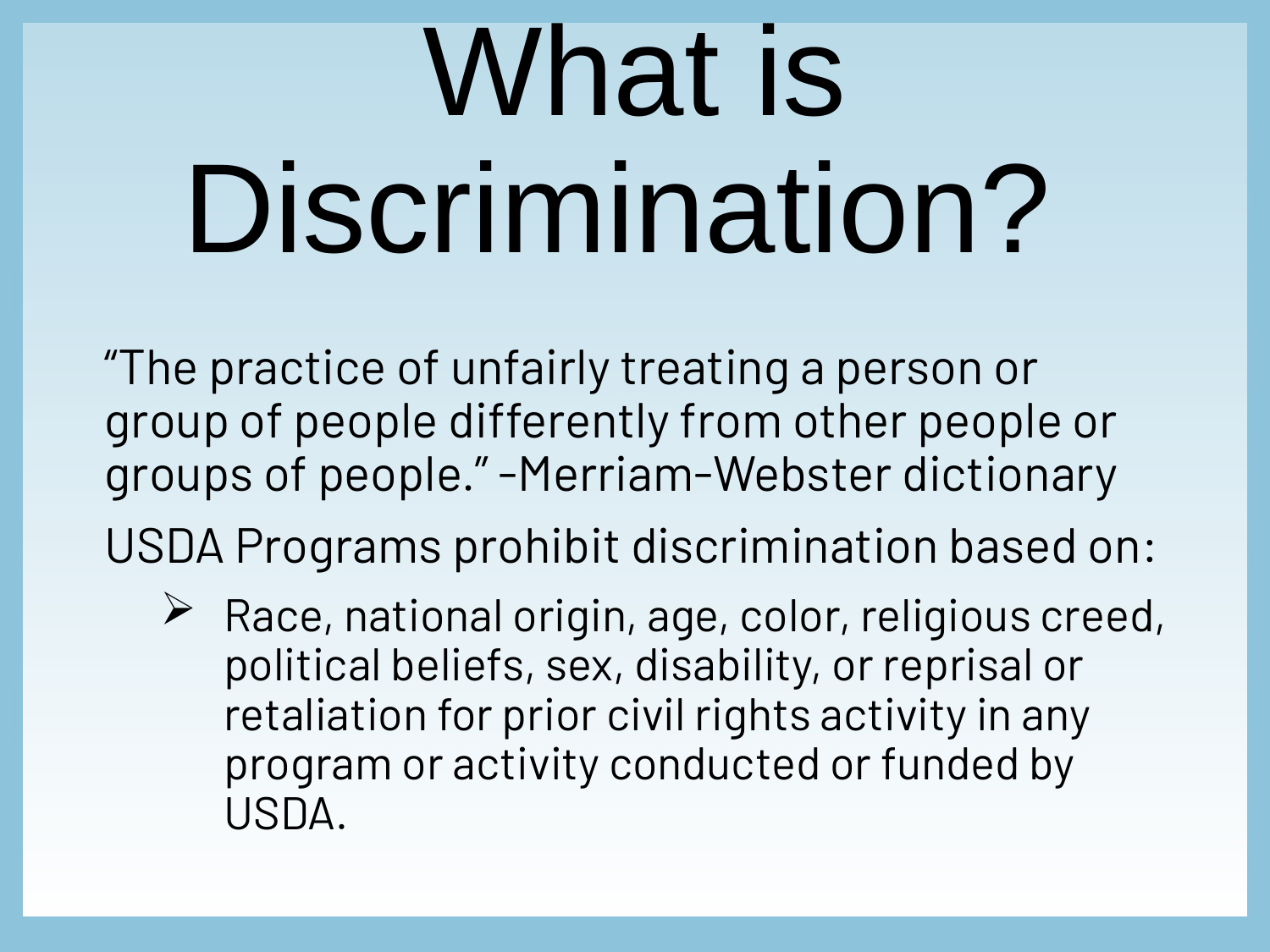

# What is Discrimination?
“The practice of unfairly treating a person or group of people differently from other people or groups of people.” -Merriam-Webster dictionary

USDA Programs prohibit discrimination based on:

Race, national origin, age, color, religious creed, political beliefs, sex, disability, or reprisal or retaliation for prior civil rights activity in any program or activity conducted or funded by USDA.